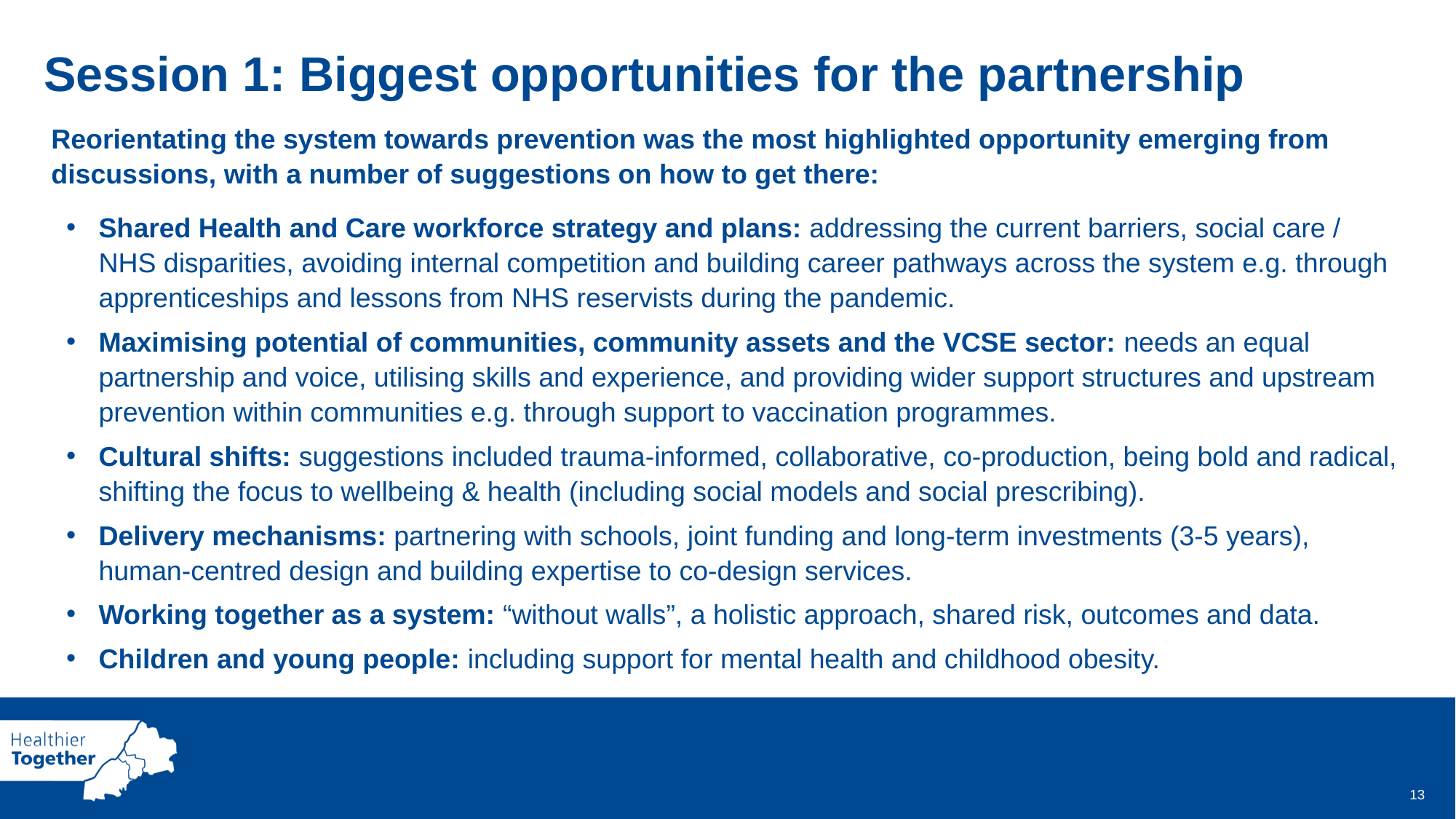

Session 1: Biggest opportunities for the partnership
Reorientating the system towards prevention was the most highlighted opportunity emerging from discussions, with a number of suggestions on how to get there:
Shared Health and Care workforce strategy and plans: addressing the current barriers, social care / NHS disparities, avoiding internal competition and building career pathways across the system e.g. through apprenticeships and lessons from NHS reservists during the pandemic.
Maximising potential of communities, community assets and the VCSE sector: needs an equal partnership and voice, utilising skills and experience, and providing wider support structures and upstream prevention within communities e.g. through support to vaccination programmes.
Cultural shifts: suggestions included trauma-informed, collaborative, co-production, being bold and radical, shifting the focus to wellbeing & health (including social models and social prescribing).
Delivery mechanisms: partnering with schools, joint funding and long-term investments (3-5 years), human-centred design and building expertise to co-design services.
Working together as a system: “without walls”, a holistic approach, shared risk, outcomes and data.
Children and young people: including support for mental health and childhood obesity.
13